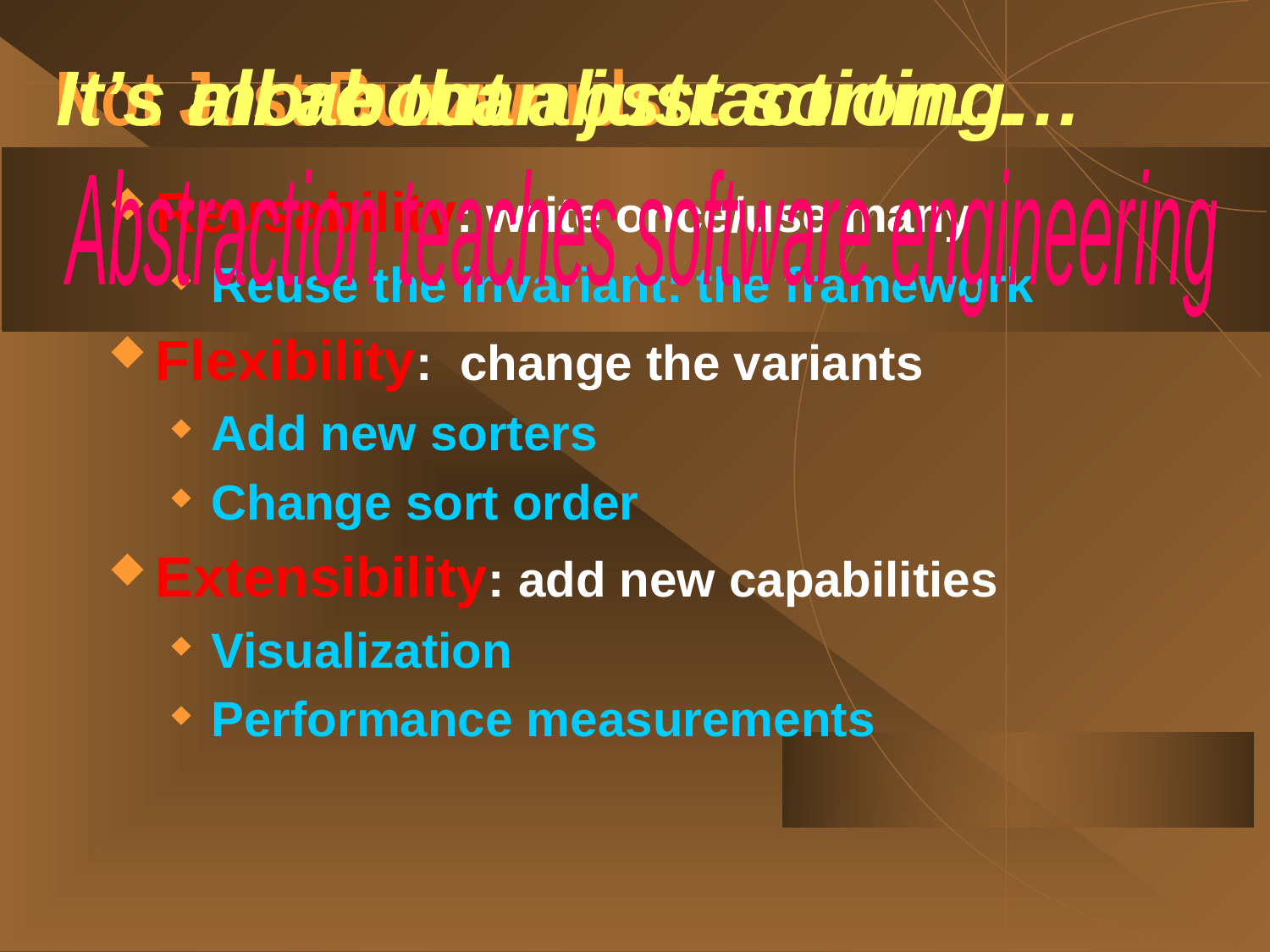

# Not Just Buzzwords…
It’s more than just sorting…
It’s all about abstraction…
Abstraction teaches software engineering
Reusability: write once/use many
Reuse the invariant: the framework
Flexibility:  change the variants
Add new sorters
Change sort order
Extensibility: add new capabilities
Visualization
Performance measurements